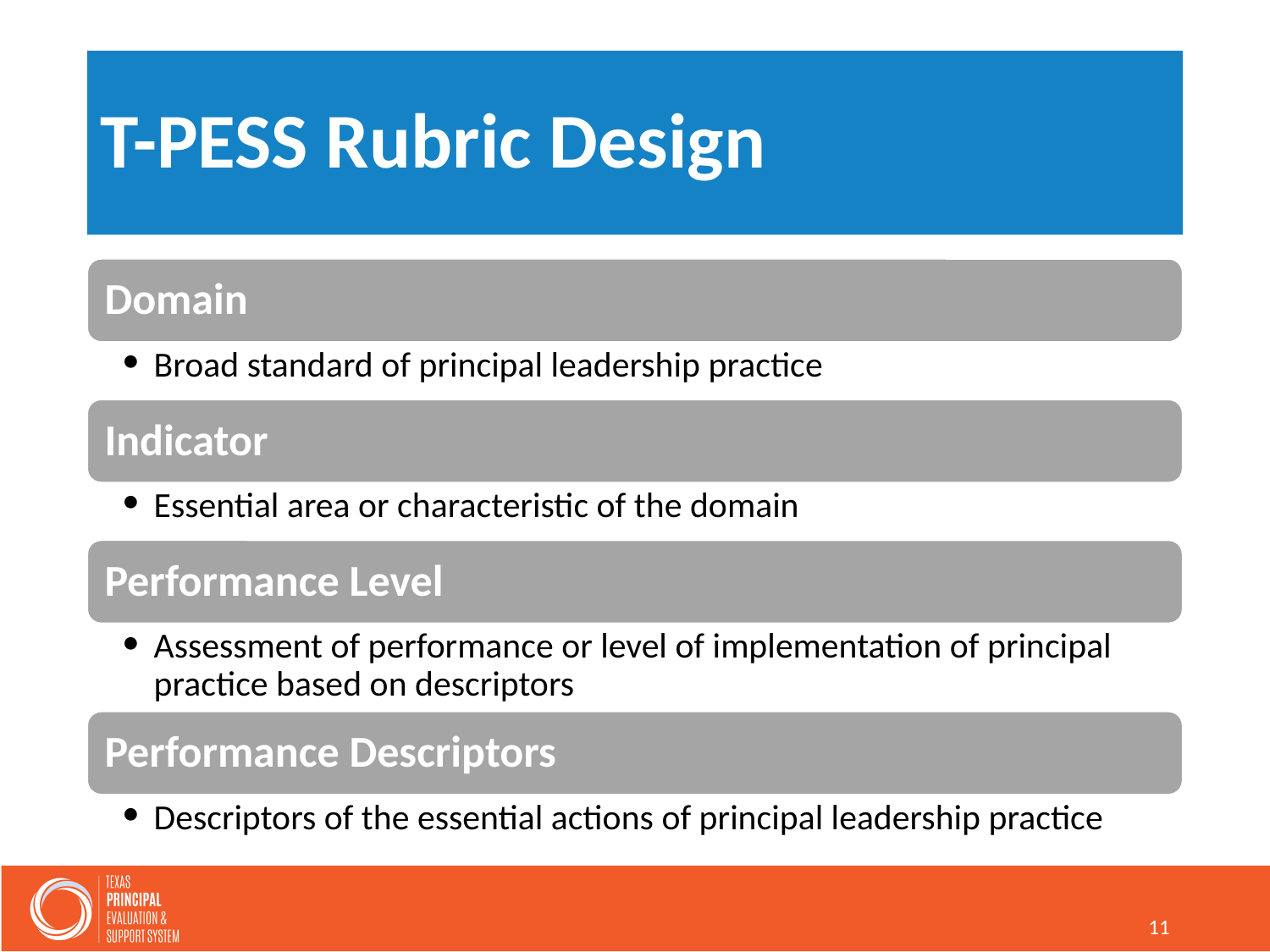

# T-PESS Rubric Design

Domain

Broad standard of principal leadership practice

Indicator

Essential area or characteristic of the domain

Performance Level

Assessment of performance or level of implementation of principal practice based on descriptors

Performance Descriptors

Descriptors of the essential actions of principal leadership practice
11